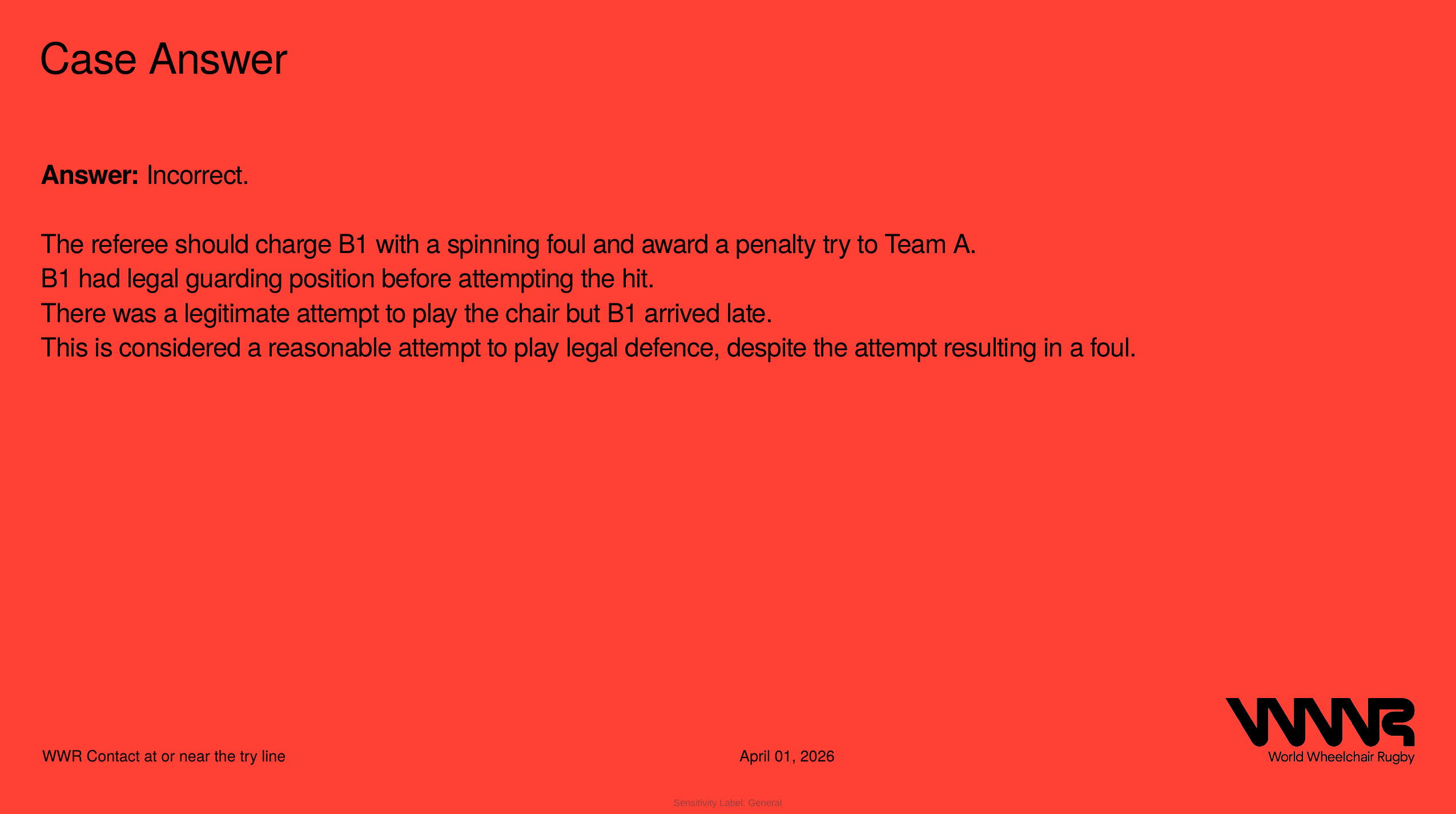

Case Answer
Answer: Incorrect.

The referee should charge B1 with a spinning foul and award a penalty try to Team A.
B1 had legal guarding position before attempting the hit.
There was a legitimate attempt to play the chair but B1 arrived late.
This is considered a reasonable attempt to play legal defence, despite the attempt resulting in a foul.